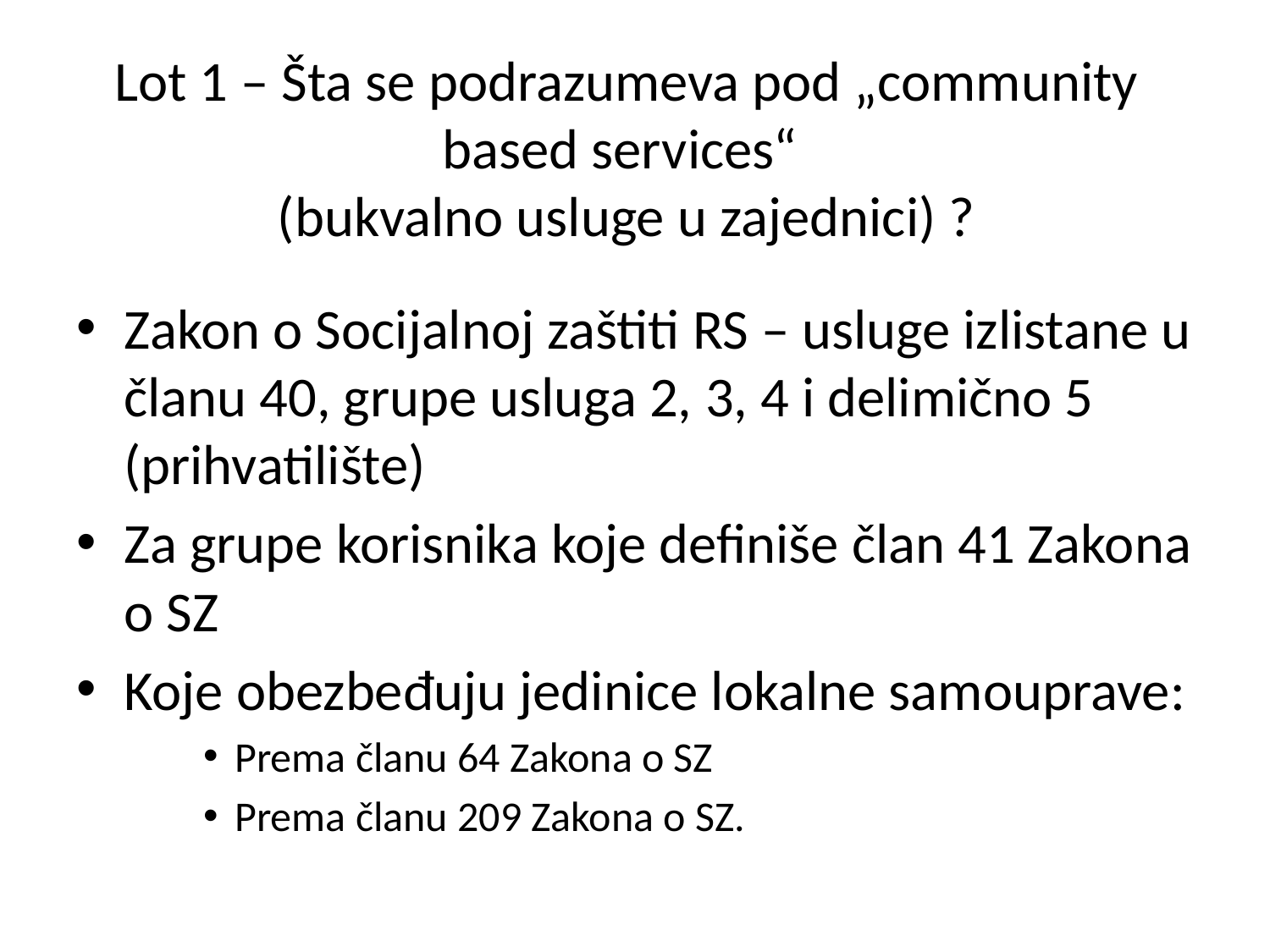

# Lot 1 – Šta se podrazumeva pod „community based services“ (bukvalno usluge u zajednici) ?
Zakon o Socijalnoj zaštiti RS – usluge izlistane u članu 40, grupe usluga 2, 3, 4 i delimično 5 (prihvatilište)
Za grupe korisnika koje definiše član 41 Zakona o SZ
Koje obezbeđuju jedinice lokalne samouprave:
Prema članu 64 Zakona o SZ
Prema članu 209 Zakona o SZ.